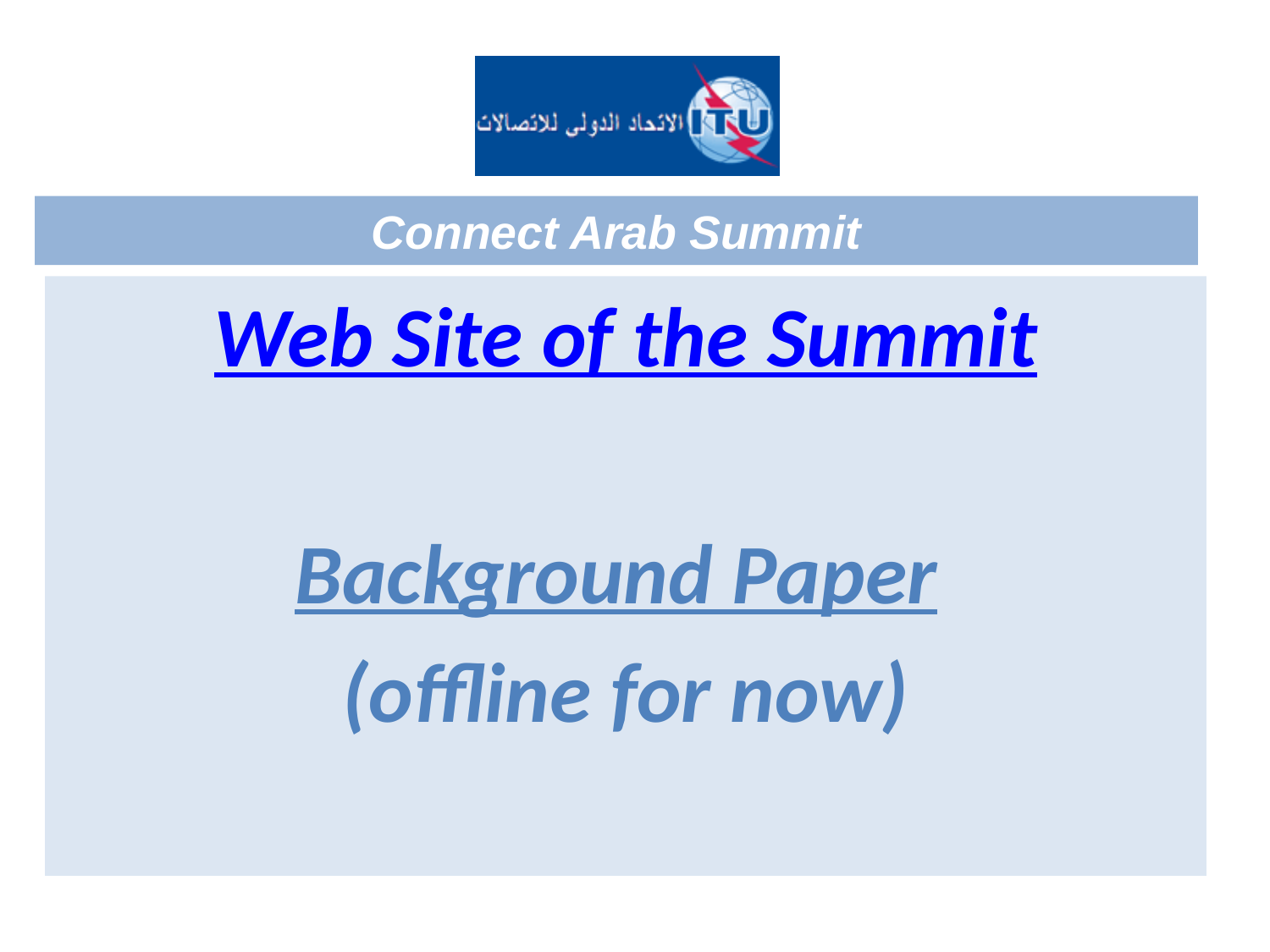

#
Connect Arab Summit
Web Site of the Summit

Background Paper
(offline for now)